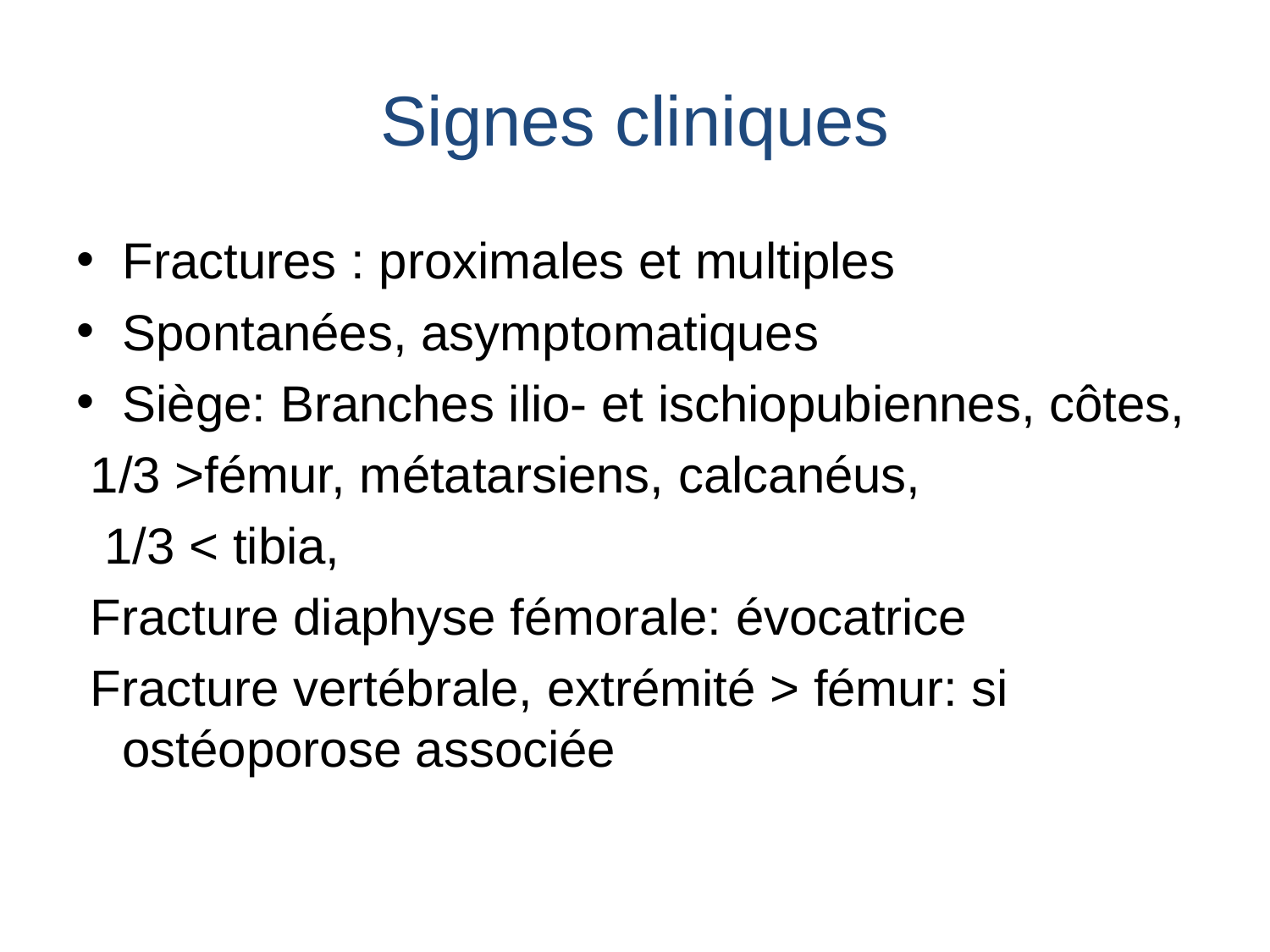

# Signes cliniques
Fractures : proximales et multiples
Spontanées, asymptomatiques
Siège: Branches ilio- et ischiopubiennes, côtes,
 1/3 >fémur, métatarsiens, calcanéus,
  1/3 < tibia,
 Fracture diaphyse fémorale: évocatrice
 Fracture vertébrale, extrémité > fémur: si ostéoporose associée